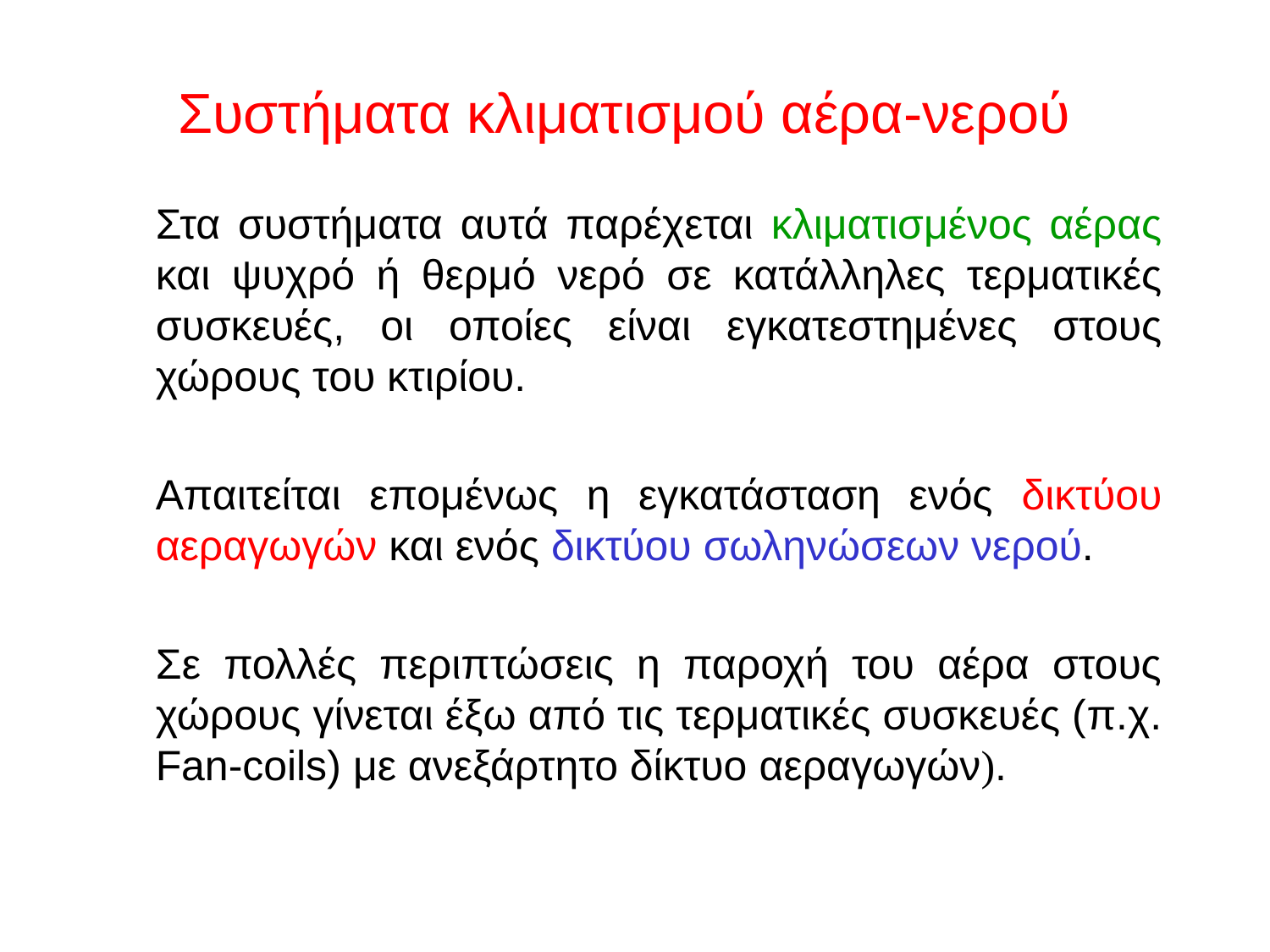

# Συστήματα κλιματισμού αέρα-νερού
	Στα συστήματα αυτά παρέχεται κλιματισμένος αέρας και ψυχρό ή θερμό νερό σε κατάλληλες τερματικές συσκευές, οι οποίες είναι εγκατεστημένες στους χώρους του κτιρίου.

	Απαιτείται επομένως η εγκατάσταση ενός δικτύου αεραγωγών και ενός δικτύου σωληνώσεων νερού.

	Σε πολλές περιπτώσεις η παροχή του αέρα στους χώρους γίνεται έξω από τις τερματικές συσκευές (π.χ. Fan-coils) με ανεξάρτητο δίκτυο αεραγωγών).